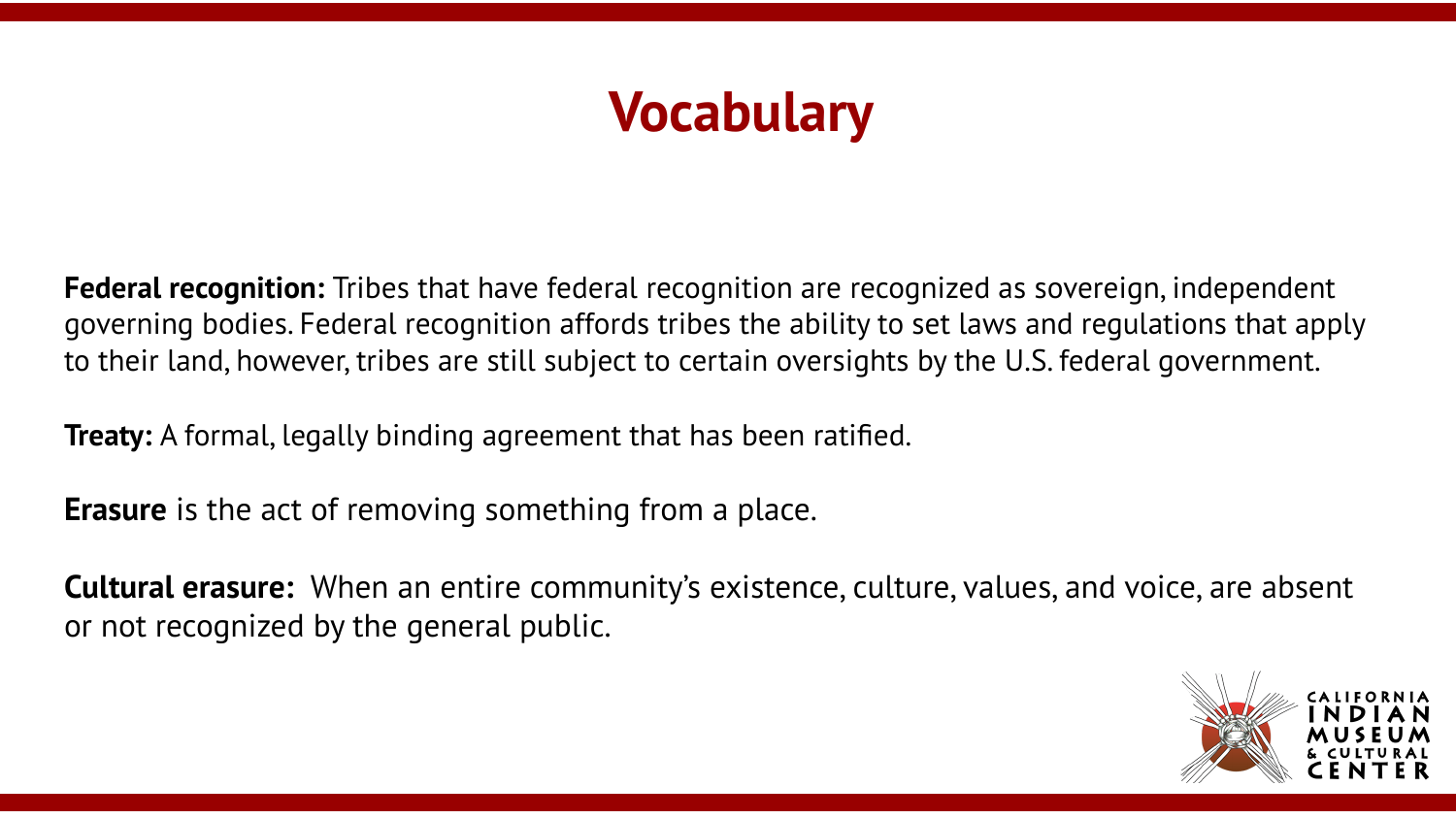

# Vocabulary
Federal recognition: Tribes that have federal recognition are recognized as sovereign, independent governing bodies. Federal recognition affords tribes the ability to set laws and regulations that apply to their land, however, tribes are still subject to certain oversights by the U.S. federal government.

Treaty: A formal, legally binding agreement that has been ratified.

Erasure is the act of removing something from a place.

Cultural erasure:  When an entire community’s existence, culture, values, and voice, are absent or not recognized by the general public.